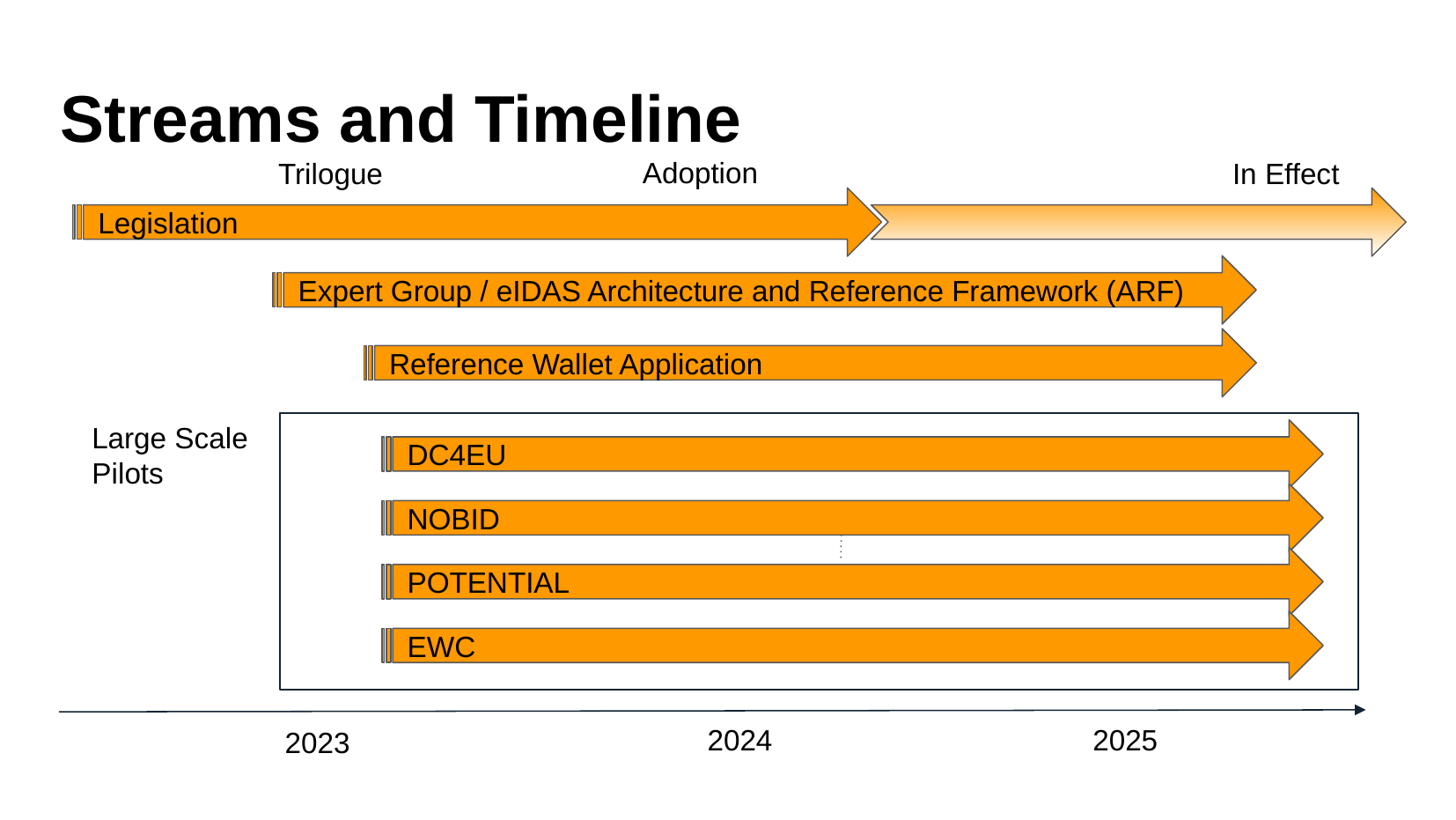

Streams and Timeline
Adoption
Trilogue
In Effect
Legislation

Expert Group / eIDAS Architecture and Reference Framework (ARF)
Reference Wallet Application
Large Scale Pilots

DC4EU
NOBID
POTENTIAL
EWC
2024
2025
2023